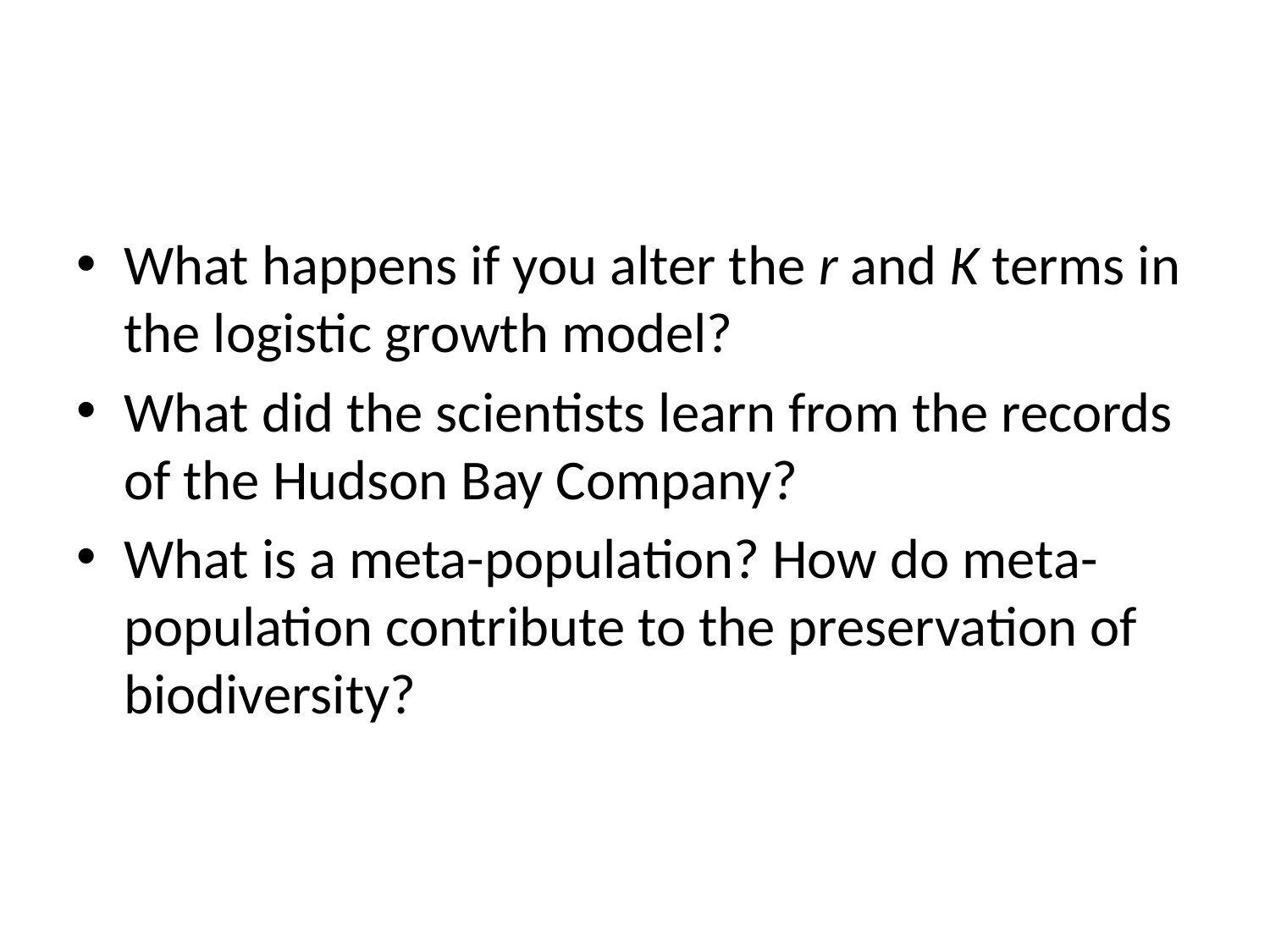

#
What happens if you alter the r and K terms in the logistic growth model?
What did the scientists learn from the records of the Hudson Bay Company?
What is a meta-population? How do meta-population contribute to the preservation of biodiversity?